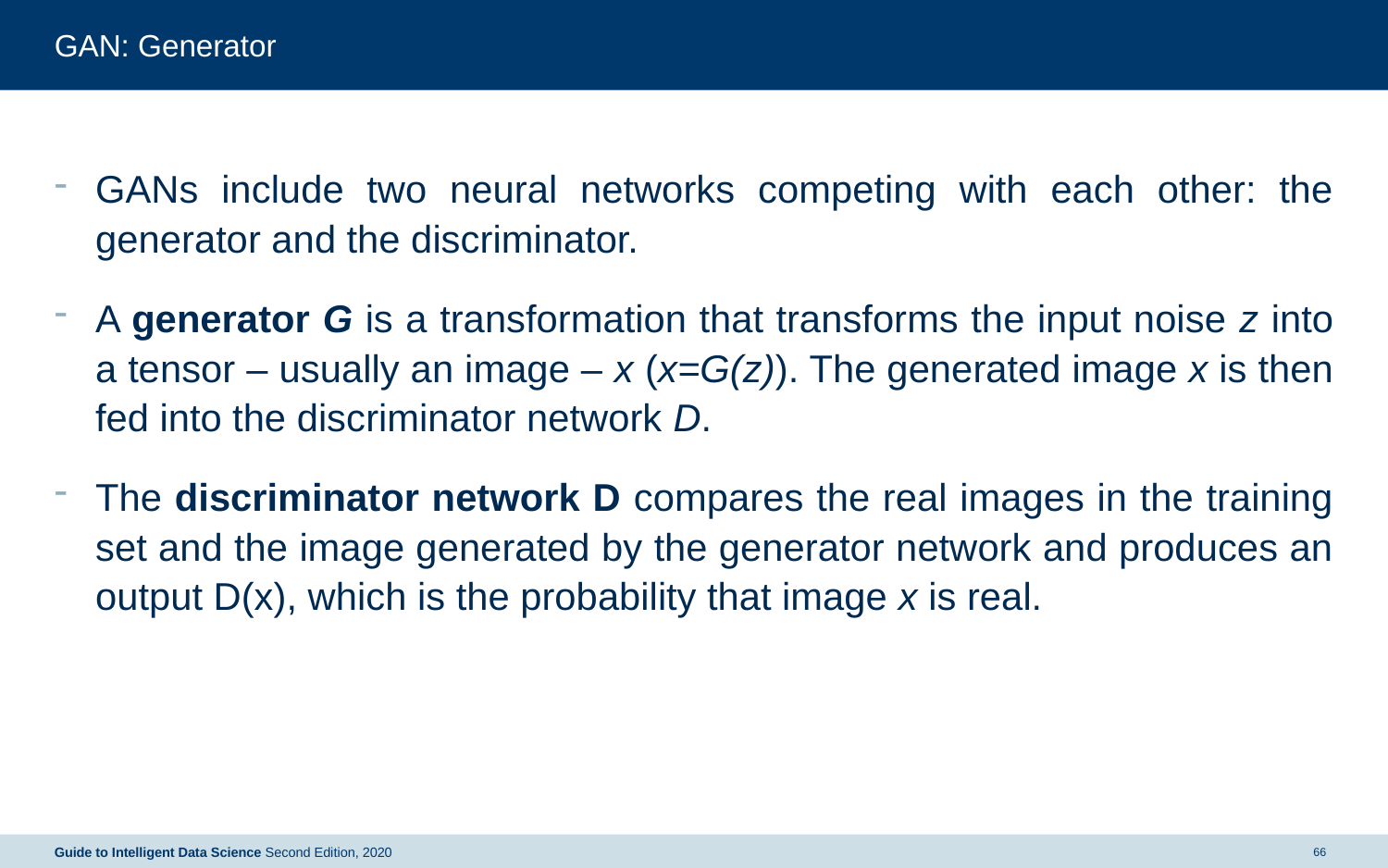

# GAN: Generator
GANs include two neural networks competing with each other: the generator and the discriminator.
A generator G is a transformation that transforms the input noise z into a tensor – usually an image – x (x=G(z)). The generated image x is then fed into the discriminator network D.
The discriminator network D compares the real images in the training set and the image generated by the generator network and produces an output D(x), which is the probability that image x is real.
Guide to Intelligent Data Science Second Edition, 2020
66